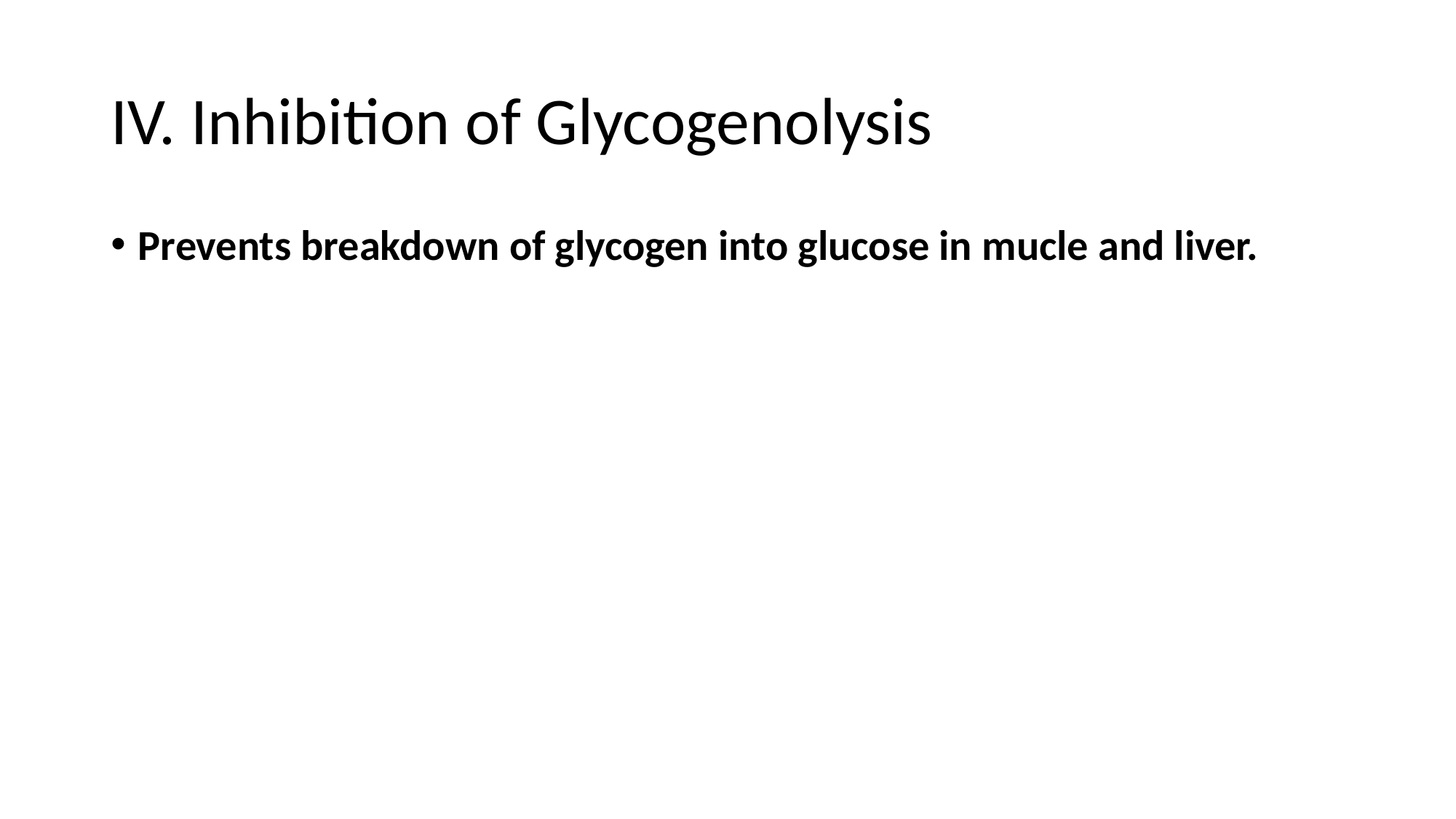

# IV. Inhibition of Glycogenolysis
Prevents breakdown of glycogen into glucose in mucle and liver.